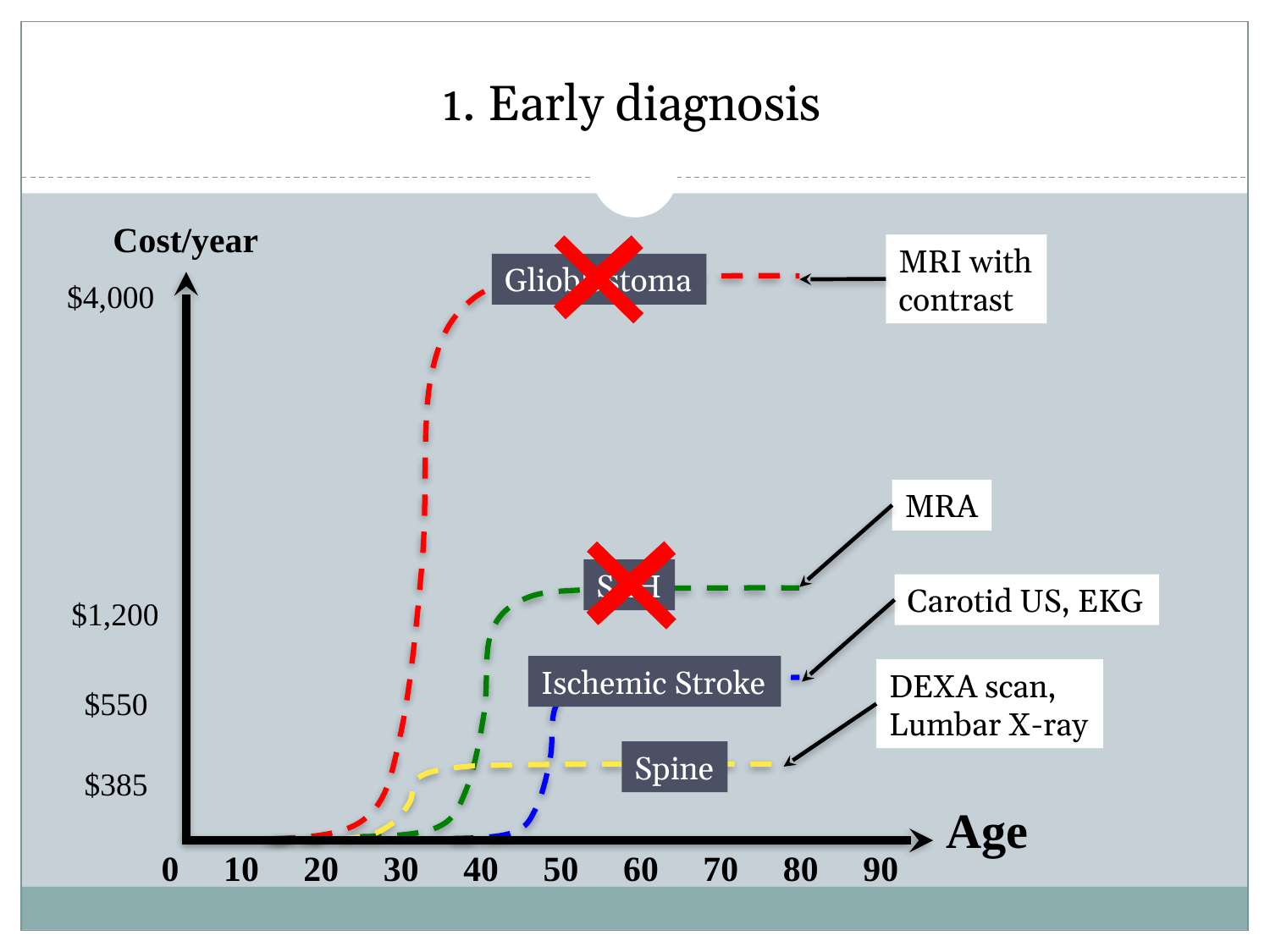

1. Early diagnosis
Cost/year
MRI with
contrast
Glioblastoma

$4,000

MRA
SAH
Carotid US, EKG

$1,200

Ischemic Stroke
DEXA scan,
Lumbar X-ray

$550
Spine
$385

Age
0     10     20     30     40     50     60     70     80     90